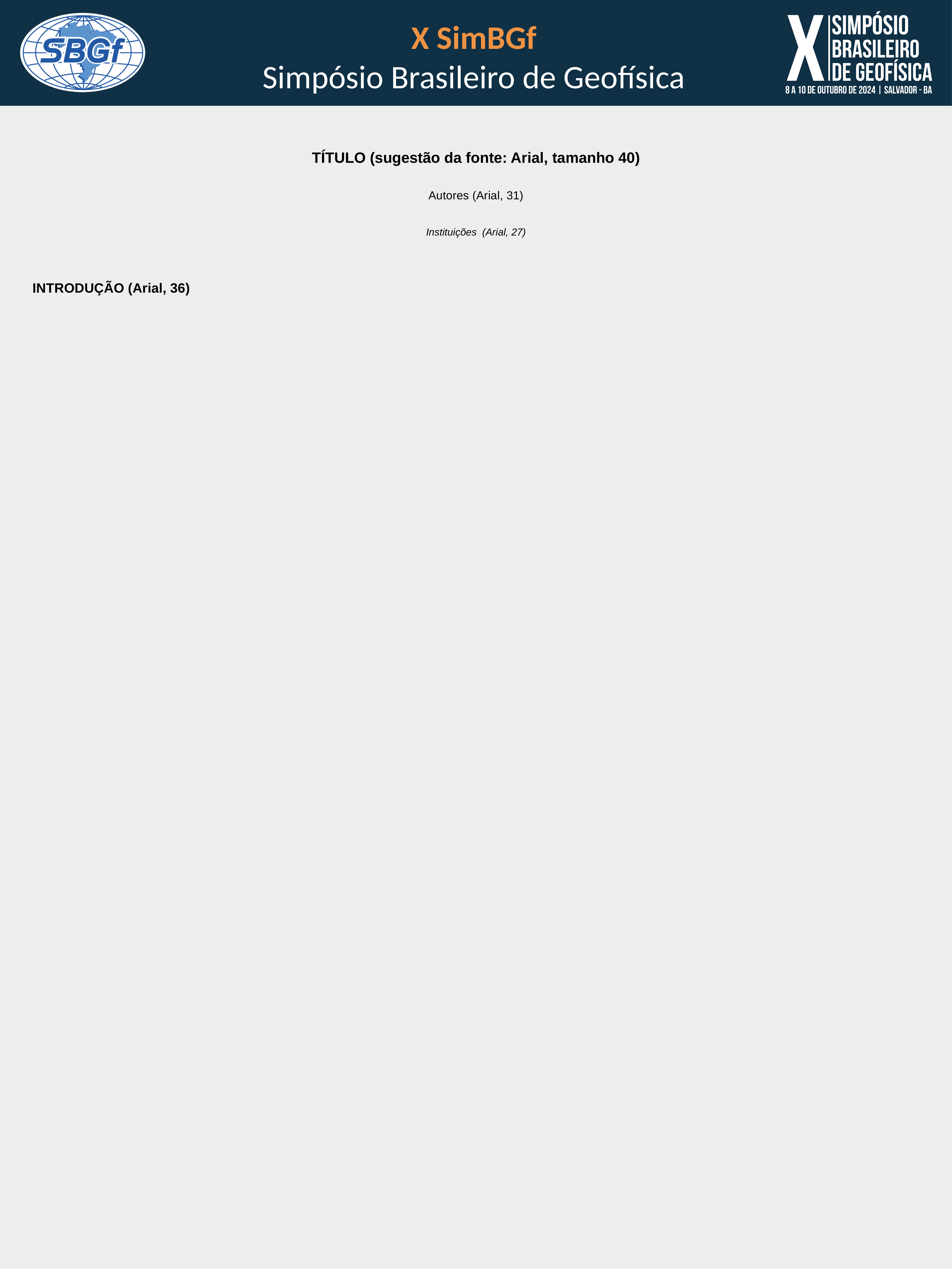

TÍTULO (sugestão da fonte: Arial, tamanho 40)
Autores (Arial, 31)
Instituições  (Arial, 27)
INTRODUÇÃO (Arial, 36)